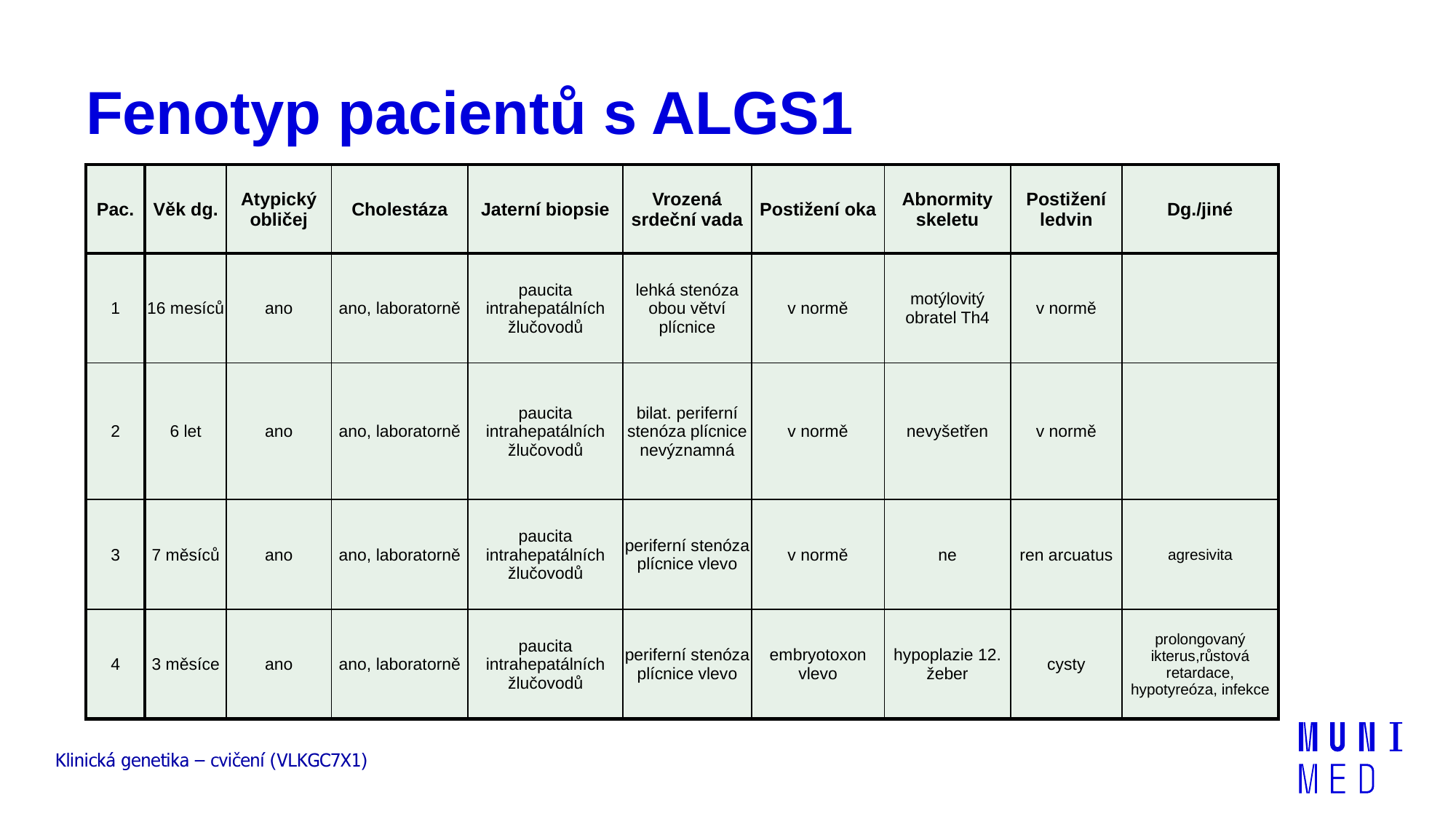

# Fenotyp pacientů s ALGS1
| Pac. | Věk dg. | Atypický obličej | Cholestáza | Jaterní biopsie | Vrozená srdeční vada | Postižení oka | Abnormity skeletu | Postižení ledvin | Dg./jiné |
| --- | --- | --- | --- | --- | --- | --- | --- | --- | --- |
| 1 | 16 mesíců | ano | ano, laboratorně | paucita intrahepatálních žlučovodů | lehká stenóza obou větví plícnice | v normě | motýlovitý obratel Th4 | v normě |  |
| 2 | 6 let | ano | ano, laboratorně | paucita intrahepatálních žlučovodů | bilat. periferní stenóza plícnice nevýznamná | v normě | nevyšetřen | v normě |  |
| 3 | 7 měsíců | ano | ano, laboratorně | paucita intrahepatálních žlučovodů | periferní stenóza plícnice vlevo | v normě | ne | ren arcuatus | agresivita |
| 4 | 3 měsíce | ano | ano, laboratorně | paucita intrahepatálních žlučovodů | periferní stenóza plícnice vlevo | embryotoxon vlevo | hypoplazie 12. žeber | cysty | prolongovaný ikterus,růstová retardace, hypotyreóza, infekce |
Klinická genetika – cvičení (VLKGC7X1)